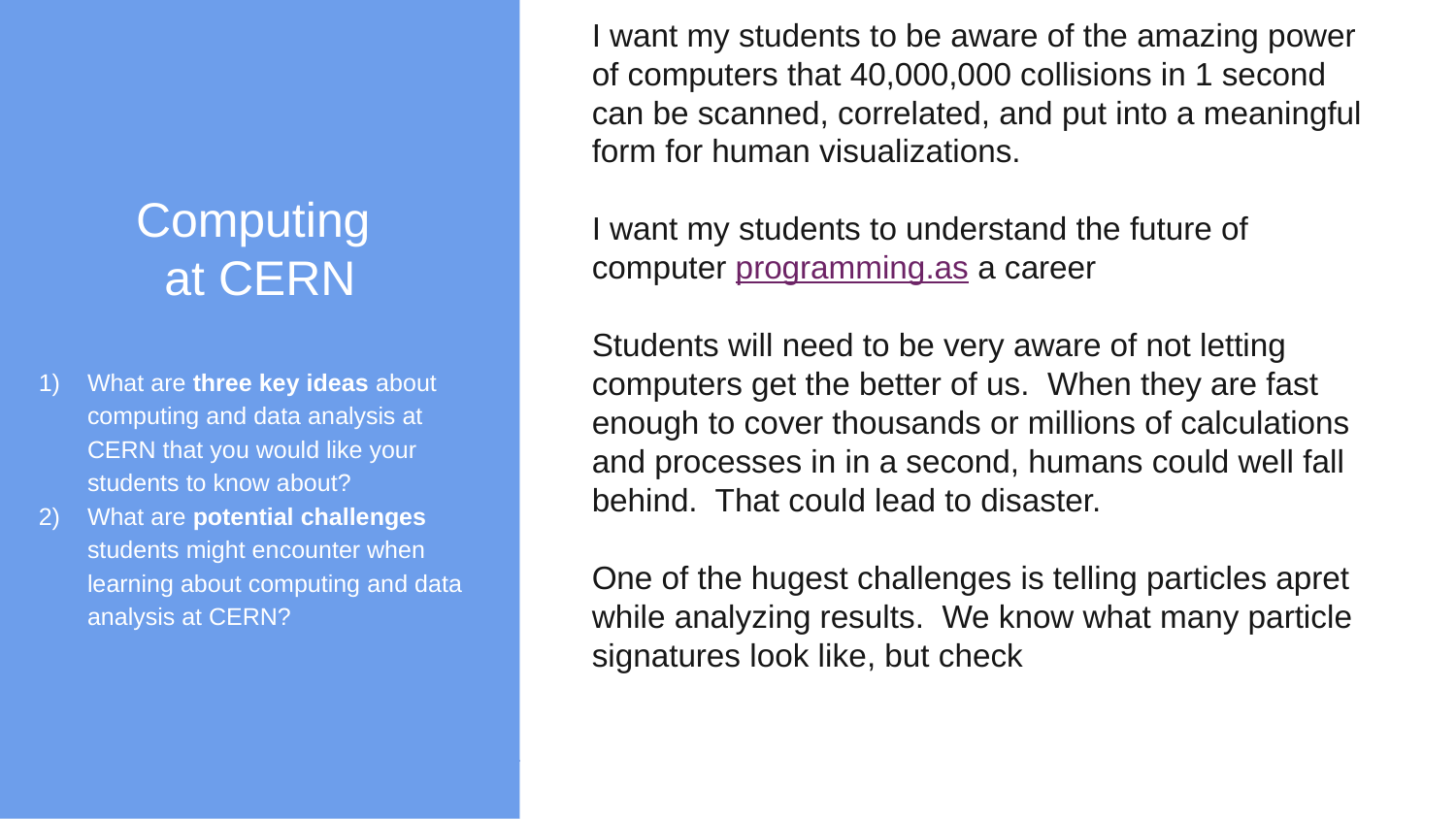

Computing
at CERN

What are three key ideas about computing and data analysis at CERN that you would like your students to know about?
What are potential challenges students might encounter when learning about computing and data analysis at CERN?
I want my students to be aware of the amazing power of computers that 40,000,000 collisions in 1 second can be scanned, correlated, and put into a meaningful form for human visualizations.

I want my students to understand the future of computer programming.as a career

Students will need to be very aware of not letting computers get the better of us.  When they are fast enough to cover thousands or millions of calculations and processes in in a second, humans could well fall behind.  That could lead to disaster.

One of the hugest challenges is telling particles apret while analyzing results.  We know what many particle signatures look like, but check